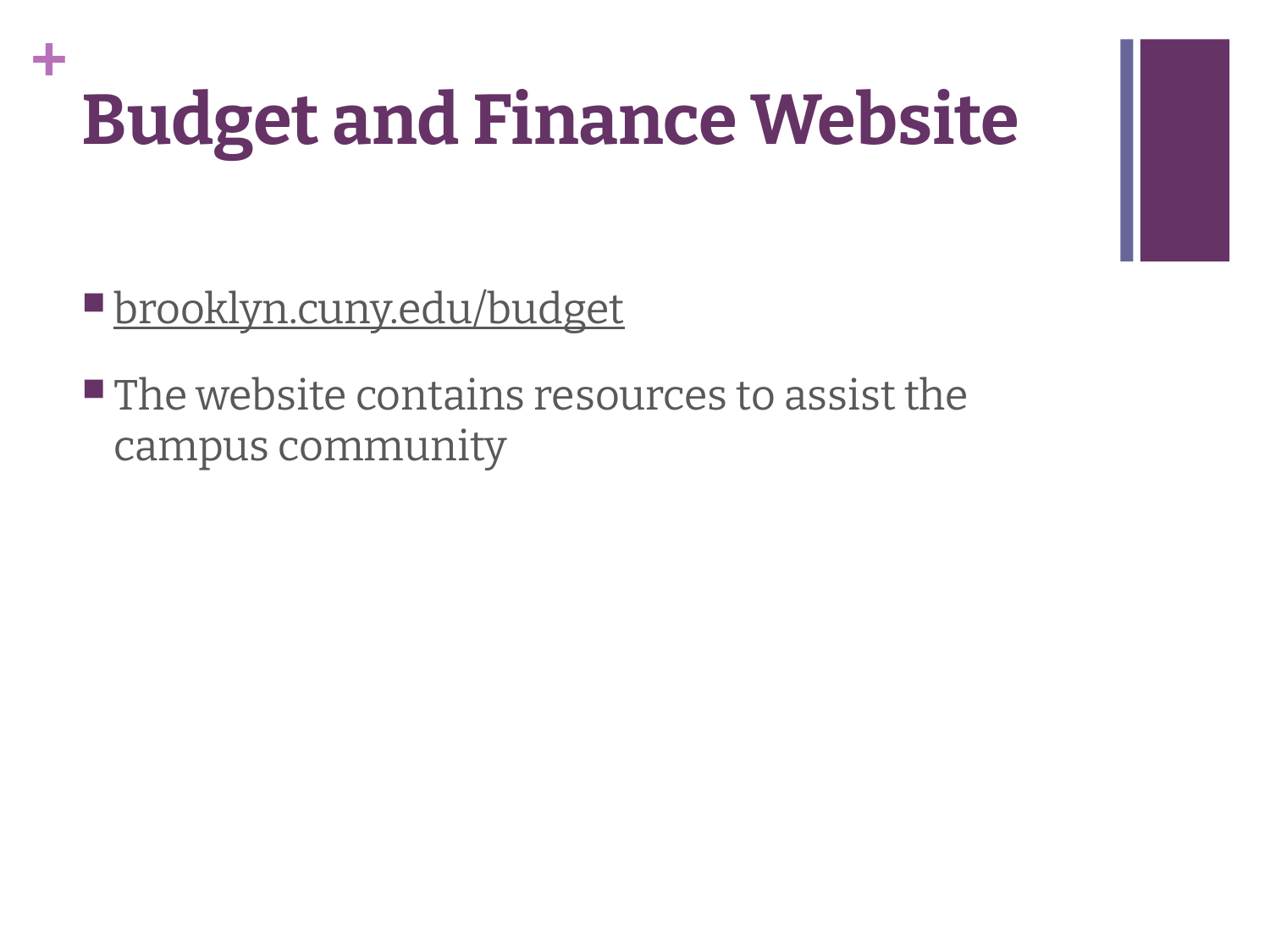

# Budget and Finance Website
brooklyn.cuny.edu/budget
The website contains resources to assist the campus community